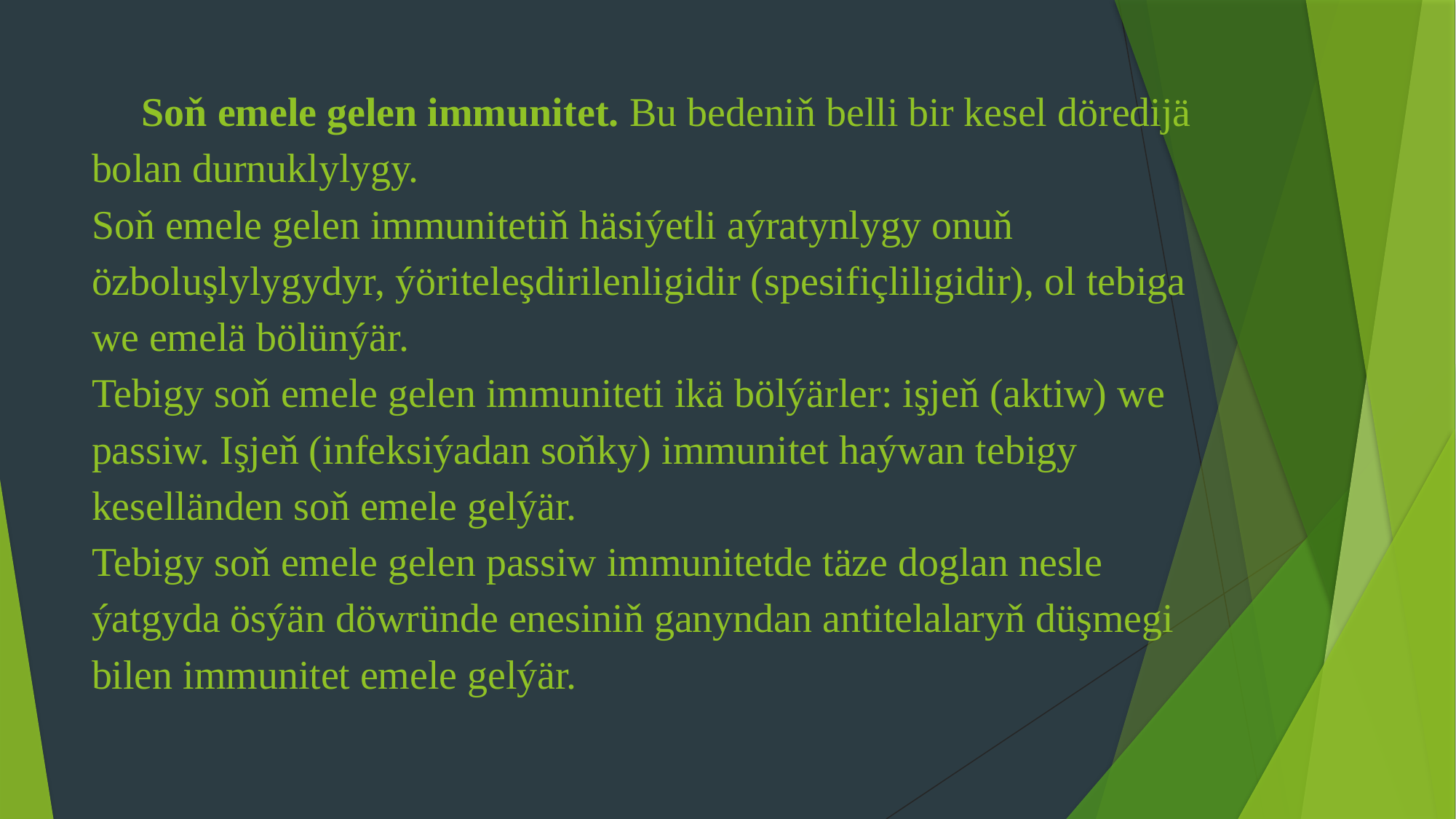

# Soň emele gelen immunitet. Bu bedeniň belli bir kesel döredijä bolan durnuklylygy. Soň emele gelen immunitetiň häsiýetli aýratynlygy onuň özboluşlylygydyr, ýöriteleşdirilenligidir (spesifiçliligidir), ol tebiga we emelä bölünýär. Tebigy soň emele gelen immuniteti ikä bölýärler: işjeň (aktiw) we passiw. Işjeň (infeksiýadan soňky) immunitet haýwan tebigy keselländen soň emele gelýär. Tebigy soň emele gelen passiw immunitetde täze doglan nesle ýatgyda ösýän döwründe enesiniň ganyndan antitelalaryň düşmegi bilen immunitet emele gelýär.